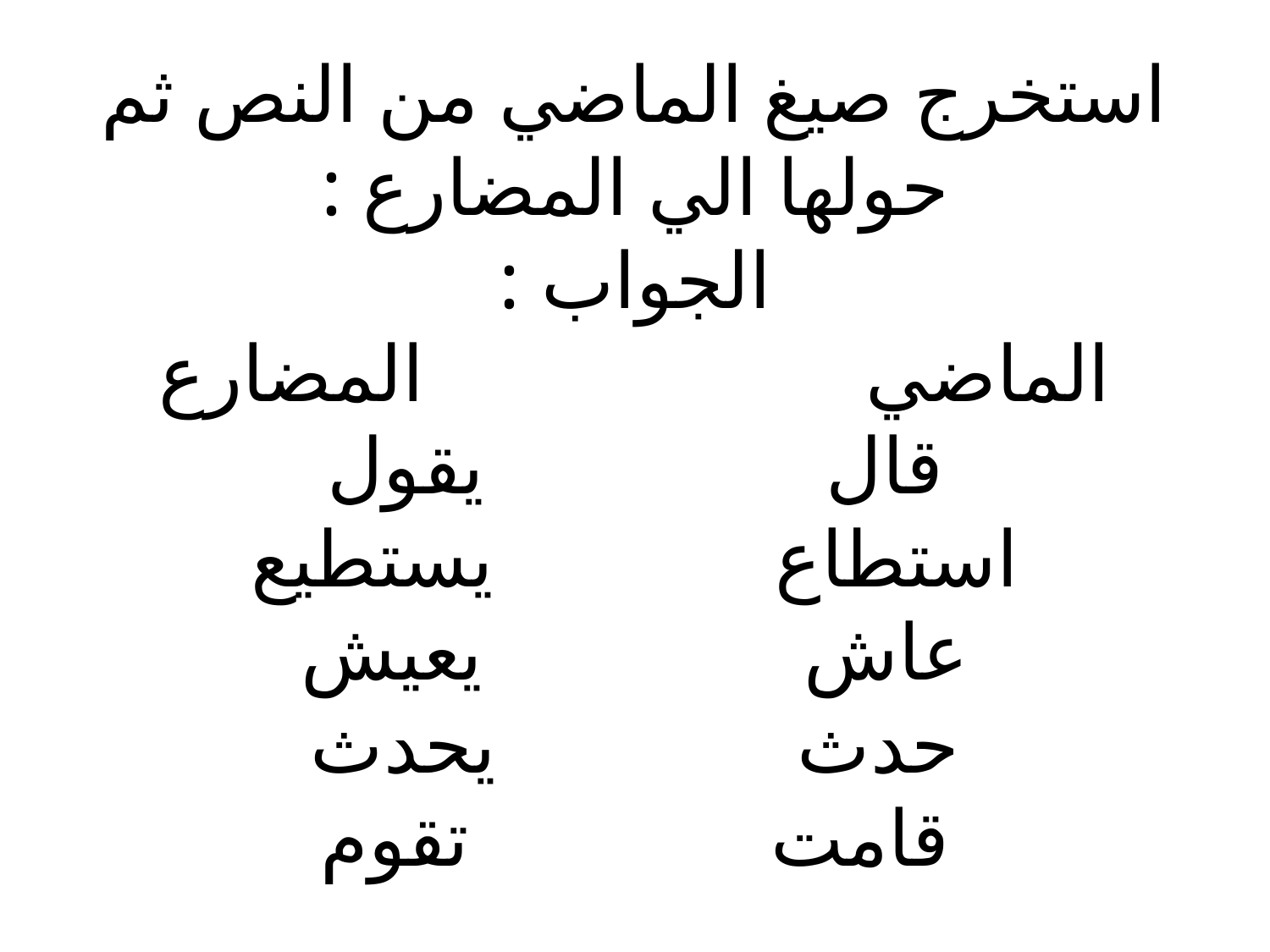

# استخرج صيغ الماضي من النص ثم حولها الي المضارع : الجواب : الماضي                      المضارع قال                 يقول استطاع              يستطيع عاش                يعيش حدث               يحدث قامت               تقوم